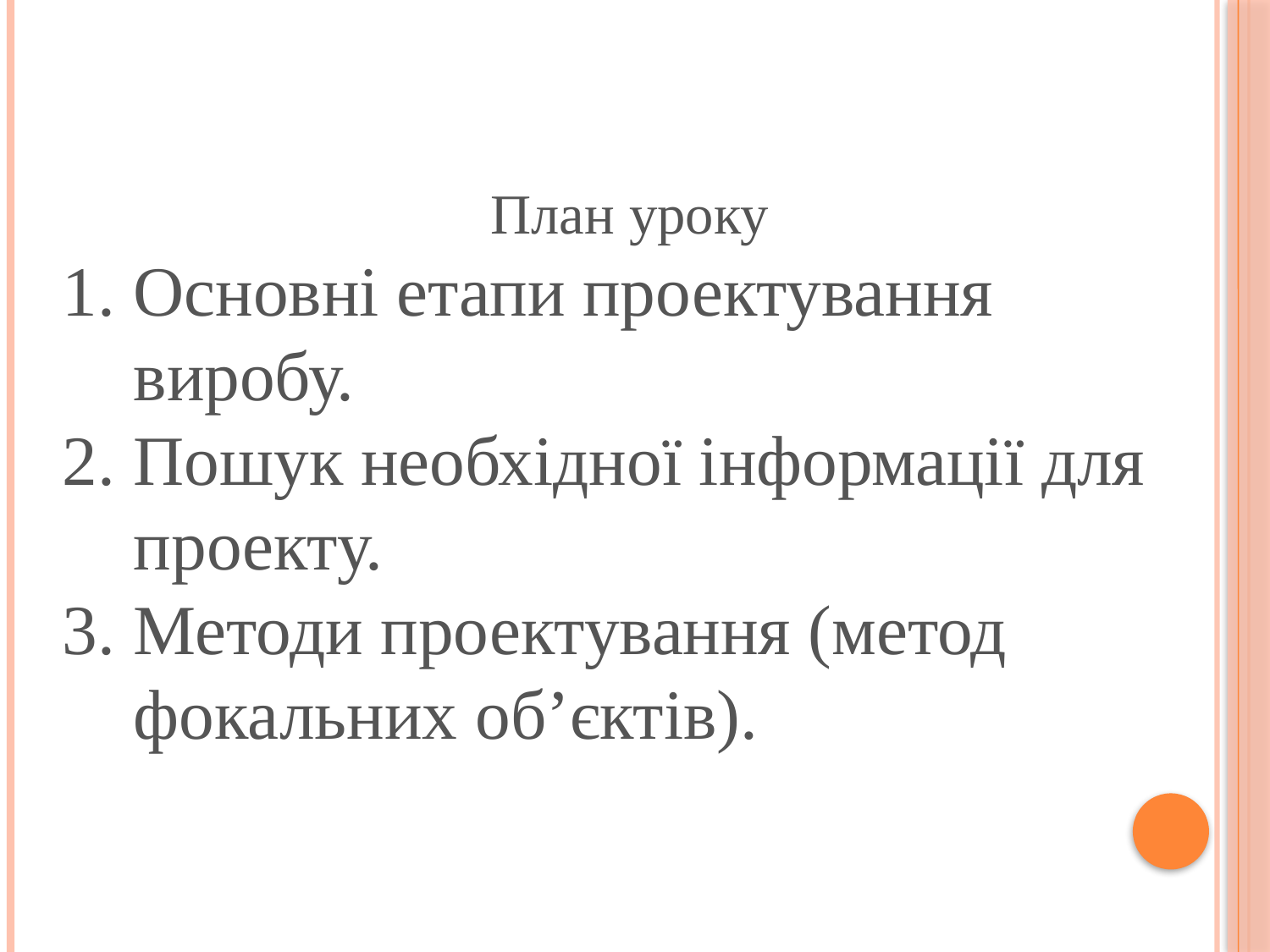

План уроку
Основні етапи проектування виробу.
Пошук необхідної інформації для проекту.
Методи проектування (метод фокальних об’єктів).